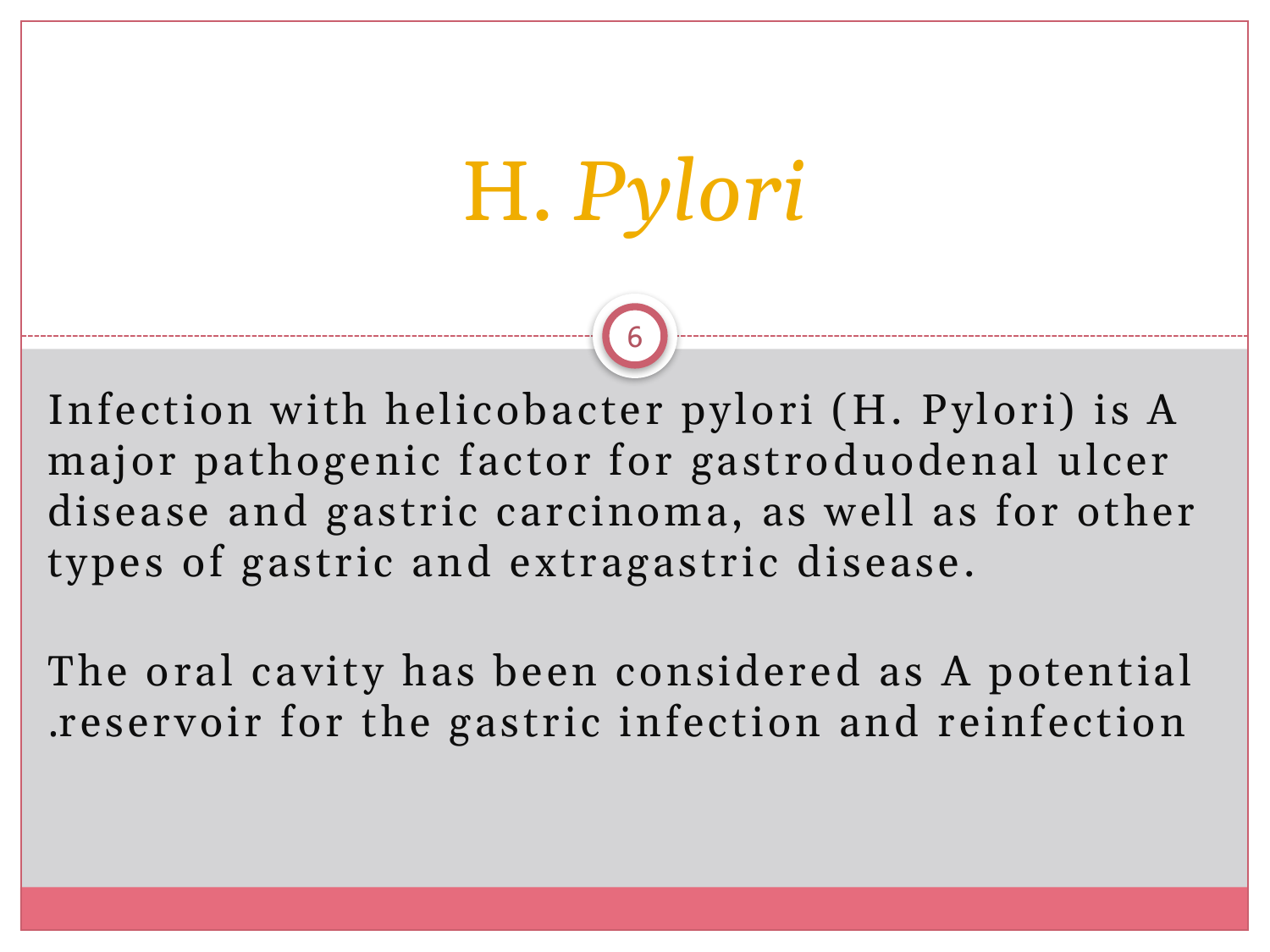

# H. Pylori
6
Infection with helicobacter pylori (H. Pylori) is A major pathogenic factor for gastroduodenal ulcer disease and gastric carcinoma, as well as for other types of gastric and extragastric disease.

The oral cavity has been considered as A potential reservoir for the gastric infection and reinfection.